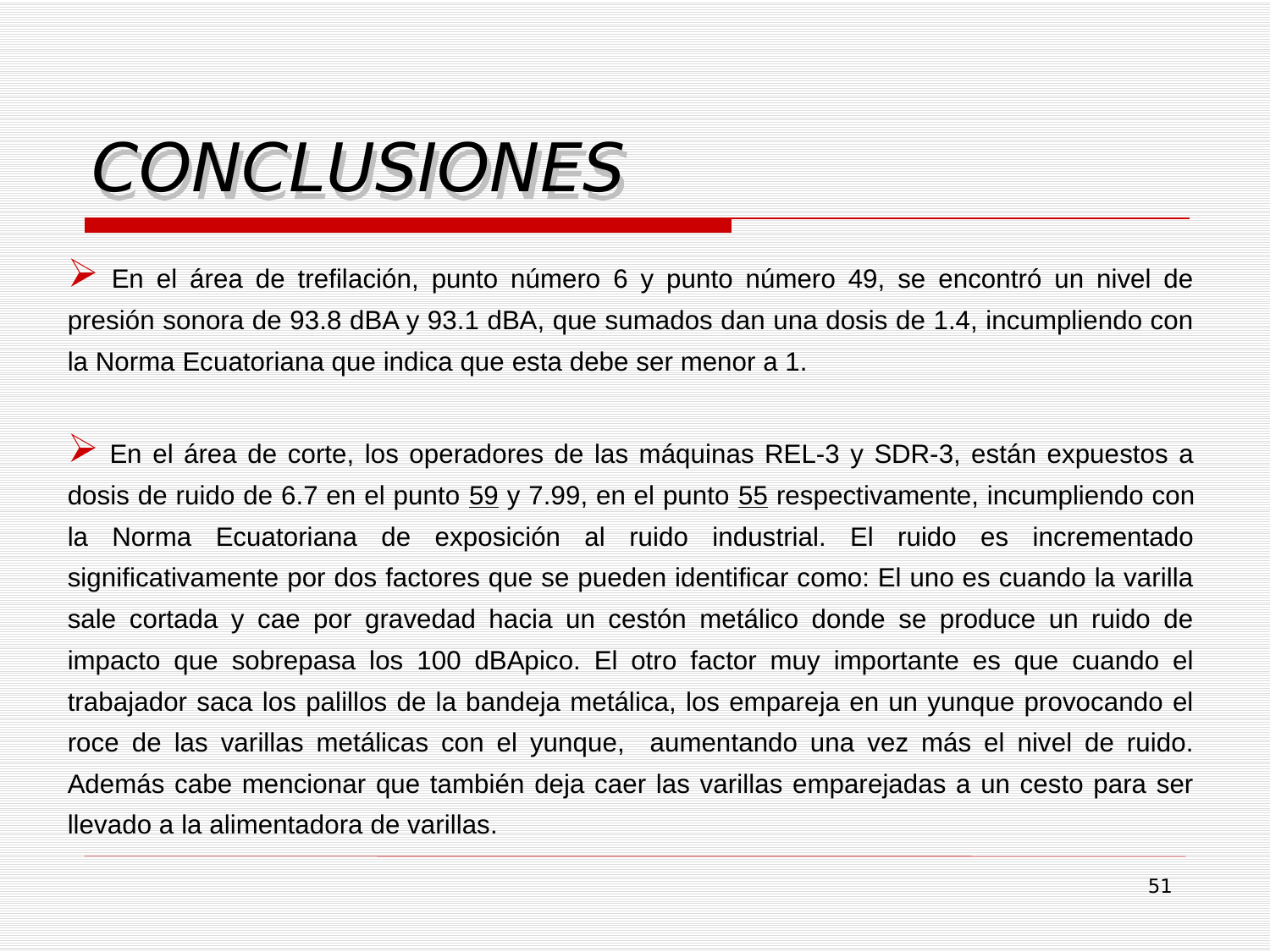

# CONCLUSIONES
 En el área de trefilación, punto número 6 y punto número 49, se encontró un nivel de presión sonora de 93.8 dBA y 93.1 dBA, que sumados dan una dosis de 1.4, incumpliendo con la Norma Ecuatoriana que indica que esta debe ser menor a 1.

 En el área de corte, los operadores de las máquinas REL-3 y SDR-3, están expuestos a dosis de ruido de 6.7 en el punto 59 y 7.99, en el punto 55 respectivamente, incumpliendo con la Norma Ecuatoriana de exposición al ruido industrial. El ruido es incrementado significativamente por dos factores que se pueden identificar como: El uno es cuando la varilla sale cortada y cae por gravedad hacia un cestón metálico donde se produce un ruido de impacto que sobrepasa los 100 dBApico. El otro factor muy importante es que cuando el trabajador saca los palillos de la bandeja metálica, los empareja en un yunque provocando el roce de las varillas metálicas con el yunque,  aumentando una vez más el nivel de ruido. Además cabe mencionar que también deja caer las varillas emparejadas a un cesto para ser llevado a la alimentadora de varillas.
51